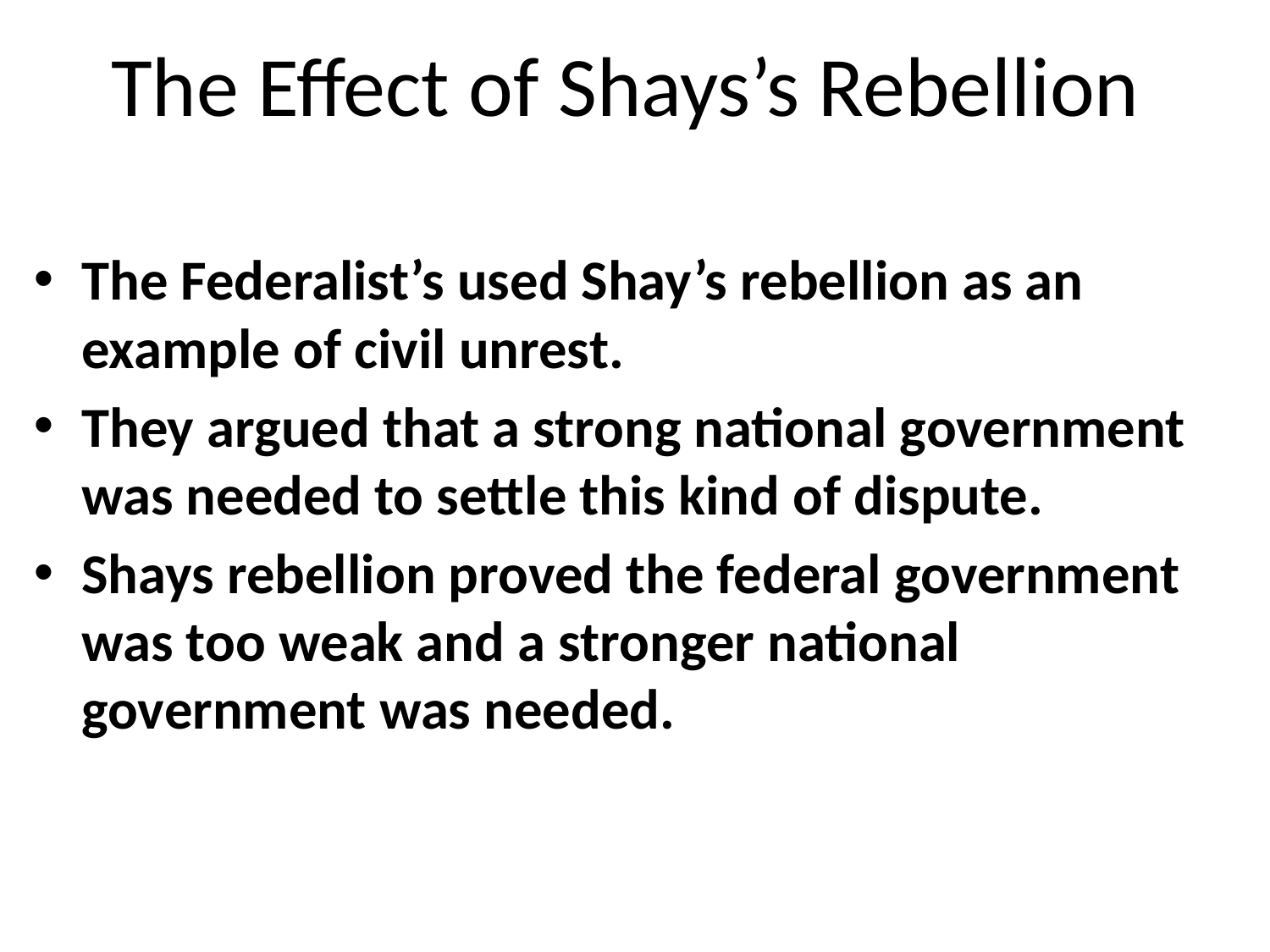

# The Effect of Shays’s Rebellion

The Federalist’s used Shay’s rebellion as an example of civil unrest.
They argued that a strong national government was needed to settle this kind of dispute.
Shays rebellion proved the federal government was too weak and a stronger national government was needed.